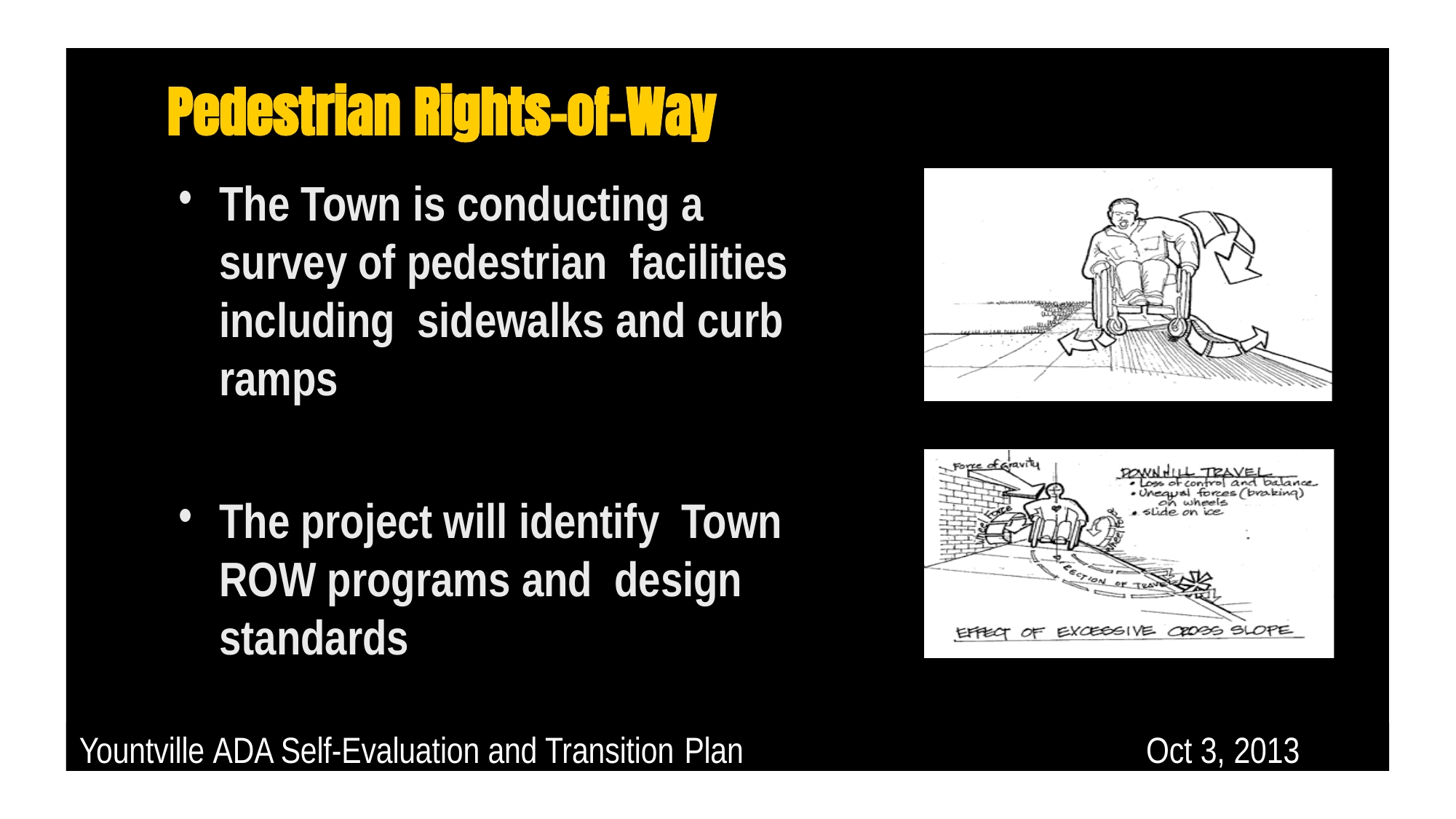

# Pedestrian Rights-of-Way

The Town is conducting a  survey of pedestrian  facilities including  sidewalks and curb ramps

The project will identify  Town ROW programs and  design standards

Yountville ADA Self-Evaluation and Transition Plan
Oct 3, 2013